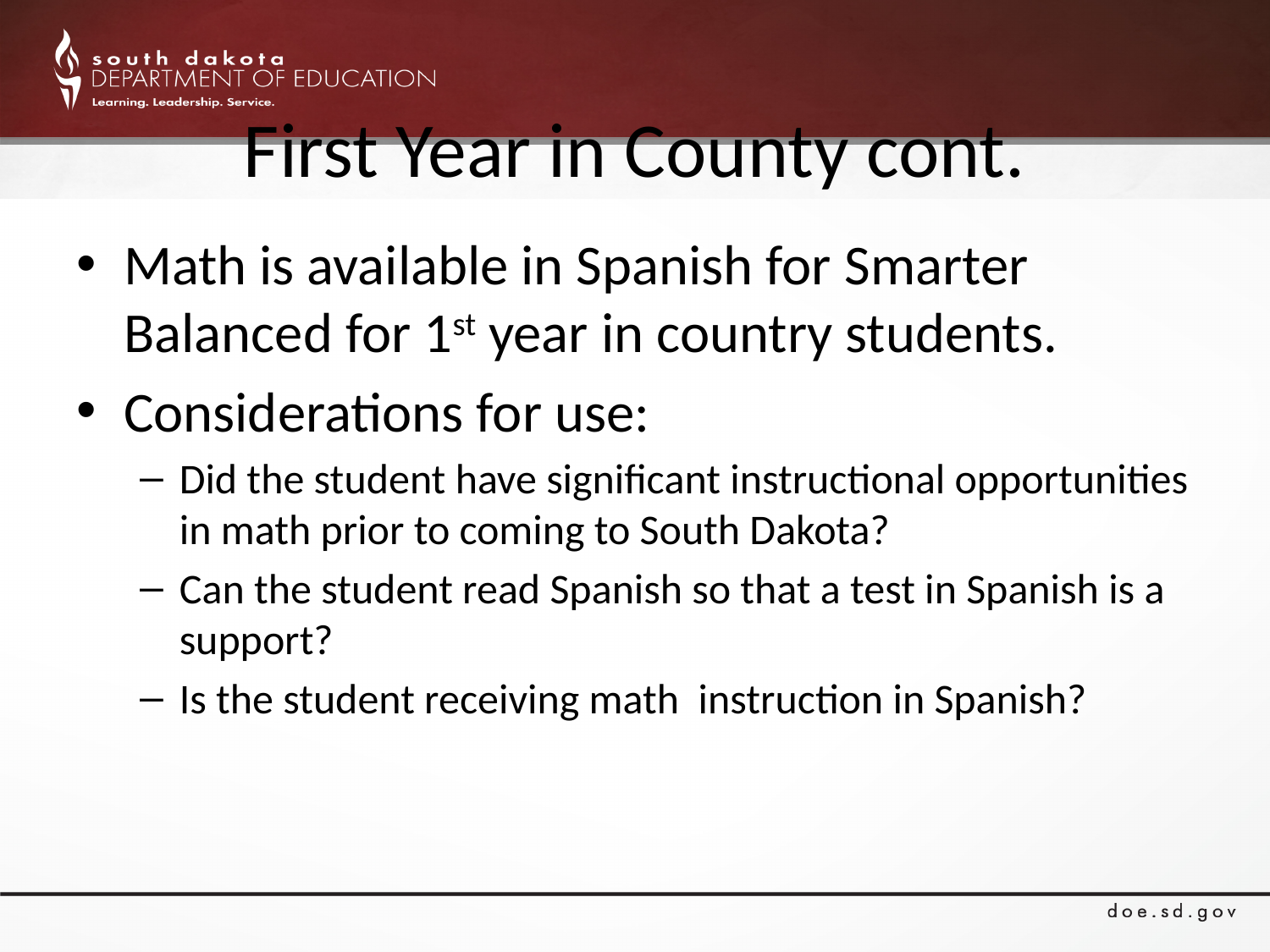

# First Year in County cont.
Math is available in Spanish for Smarter Balanced for 1st year in country students.
Considerations for use:
Did the student have significant instructional opportunities in math prior to coming to South Dakota?
Can the student read Spanish so that a test in Spanish is a support?
Is the student receiving math  instruction in Spanish?